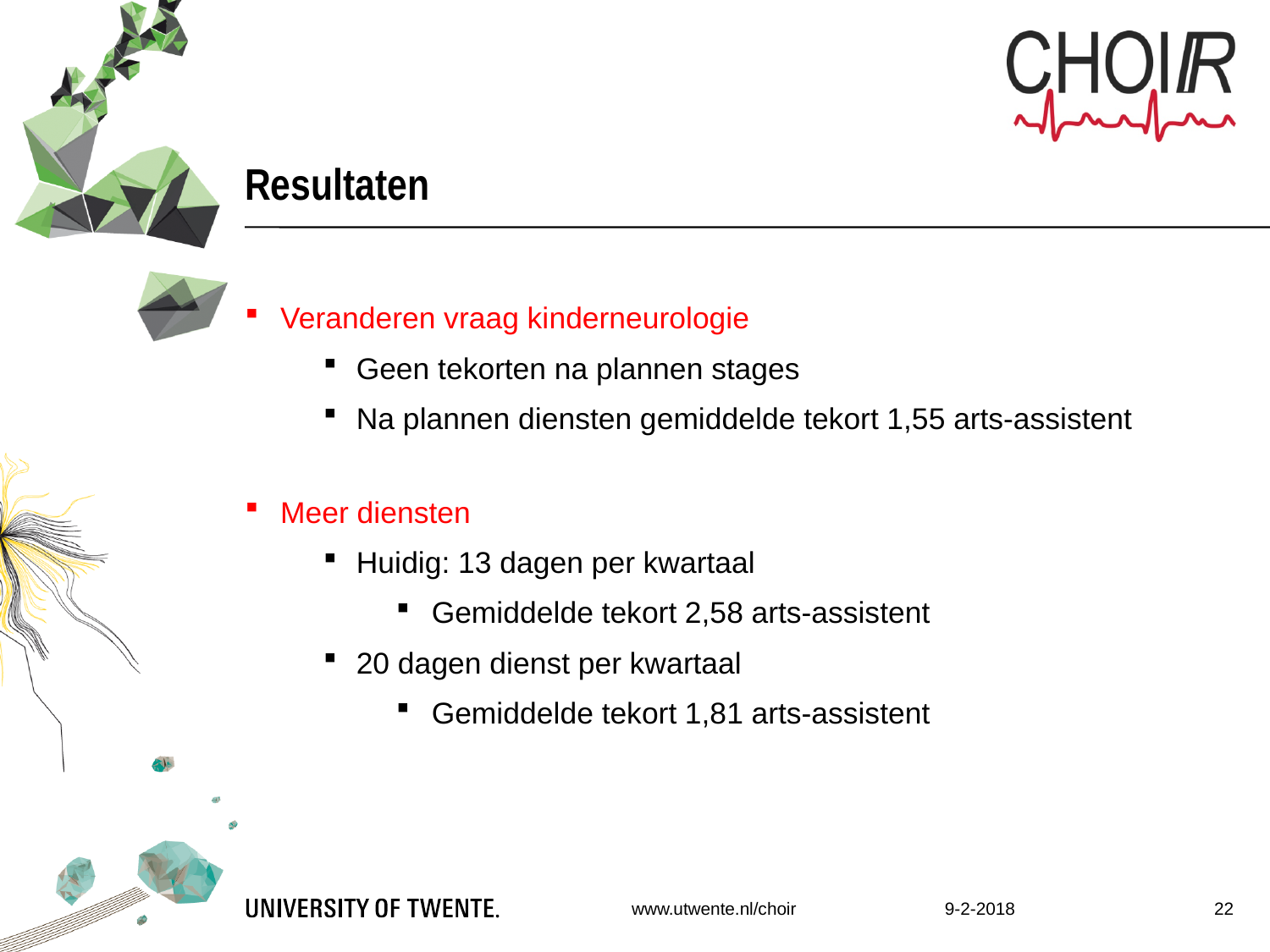

# Resultaten
Veranderen vraag kinderneurologie
Geen tekorten na plannen stages
Na plannen diensten gemiddelde tekort 1,55 arts-assistent
Meer diensten
Huidig: 13 dagen per kwartaal
Gemiddelde tekort 2,58 arts-assistent
20 dagen dienst per kwartaal
Gemiddelde tekort 1,81 arts-assistent
www.utwente.nl/choir	9-2-2018	22